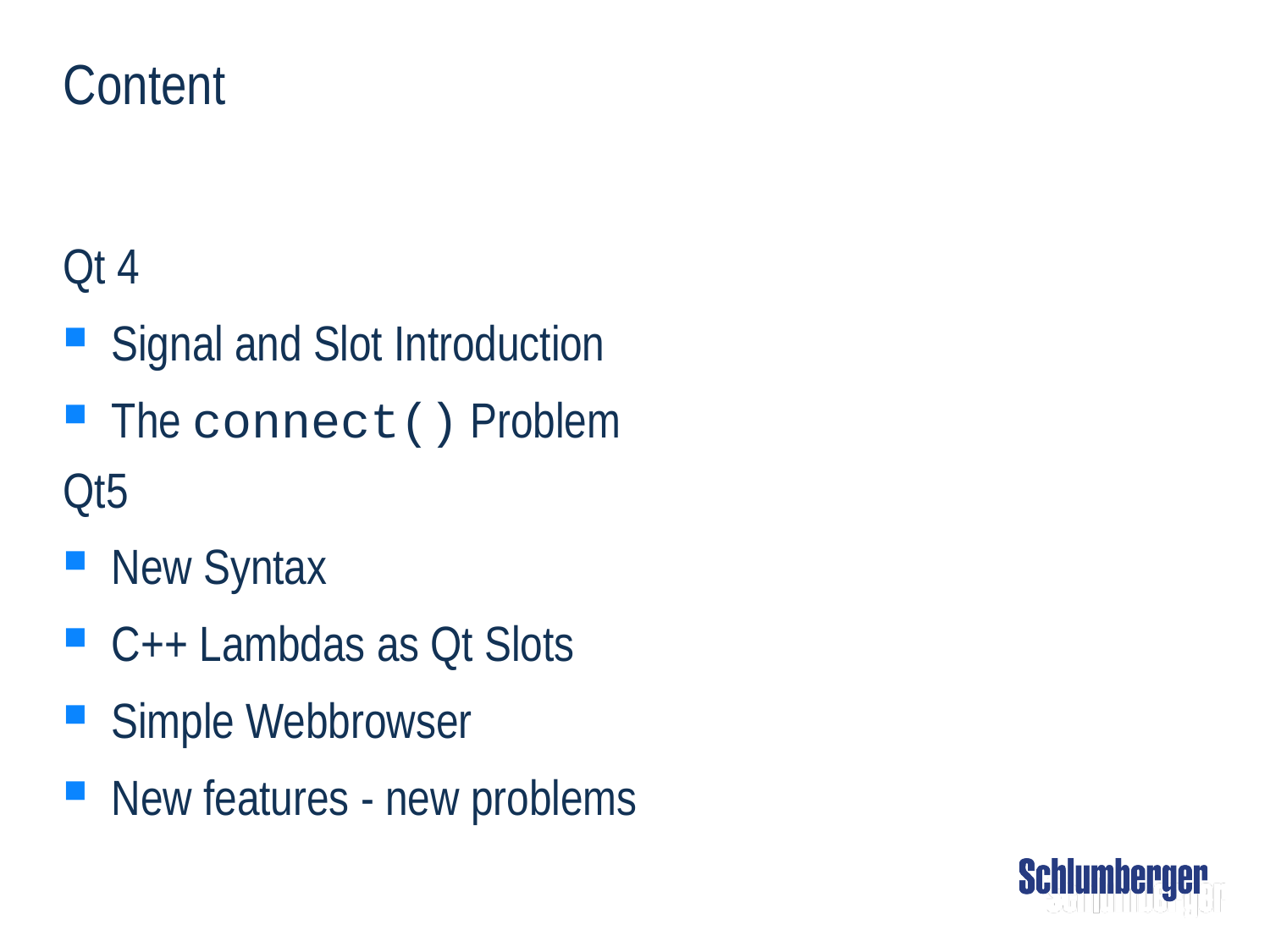

# Content
Qt 4
Signal and Slot Introduction
The connect() Problem
Qt5
New Syntax
C++ Lambdas as Qt Slots
Simple Webbrowser
New features - new problems